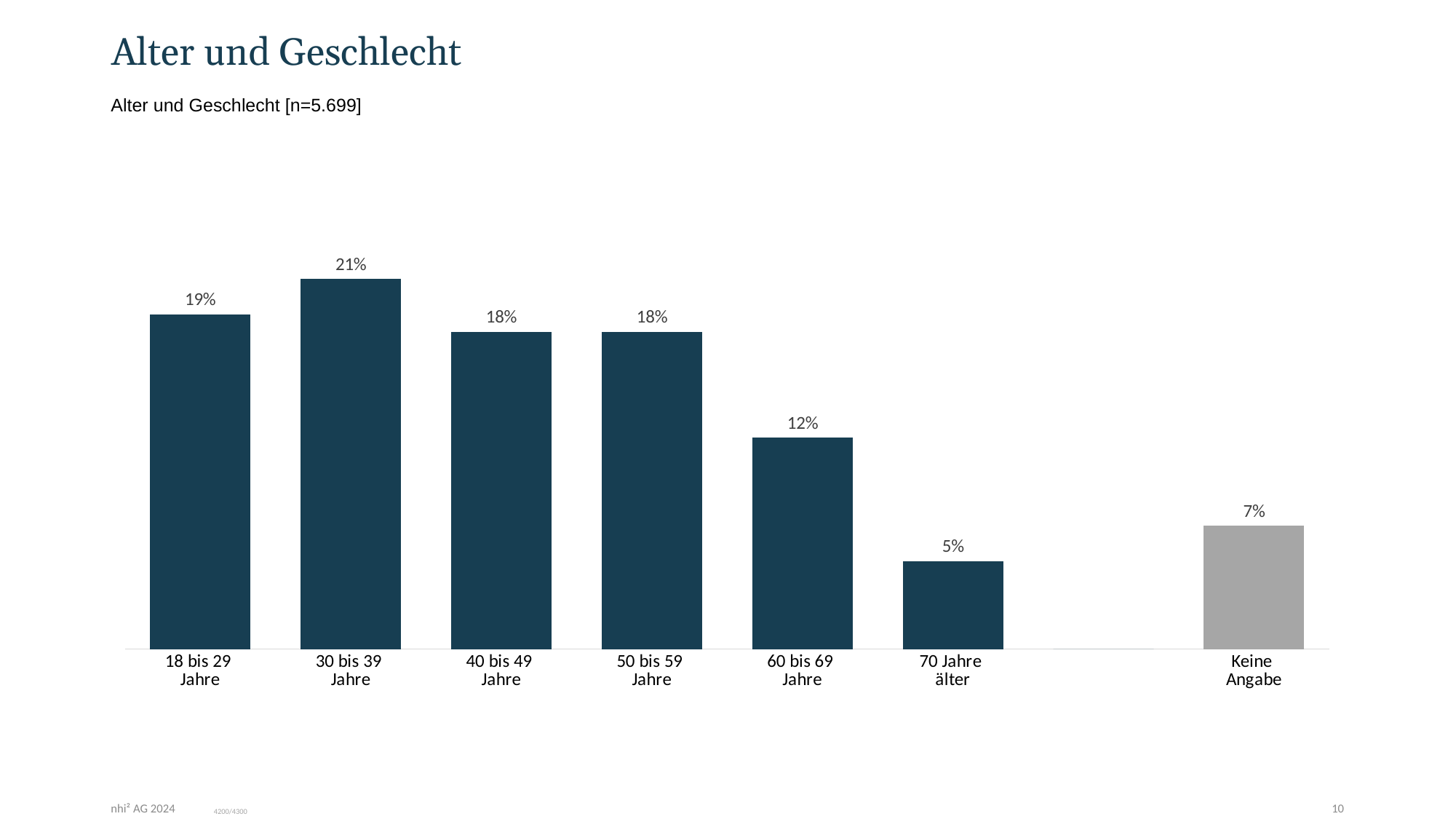

# Alter und Geschlecht
Alter und Geschlecht [n=5.699]

### Chart

| Category | TOTAL [n=5699] |
|---|---|
| 18 bis 29
Jahre | 0.19 |
| 30 bis 39
Jahre | 0.21 |
| 40 bis 49
Jahre | 0.18 |
| 50 bis 59
Jahre | 0.18 |
| 60 bis 69
Jahre | 0.12 |
| 70 Jahre
älter | 0.05 |
|   | 0.0 |
| Keine
Angabe | 0.07 |
4200/4300
nhi² AG 2024
10